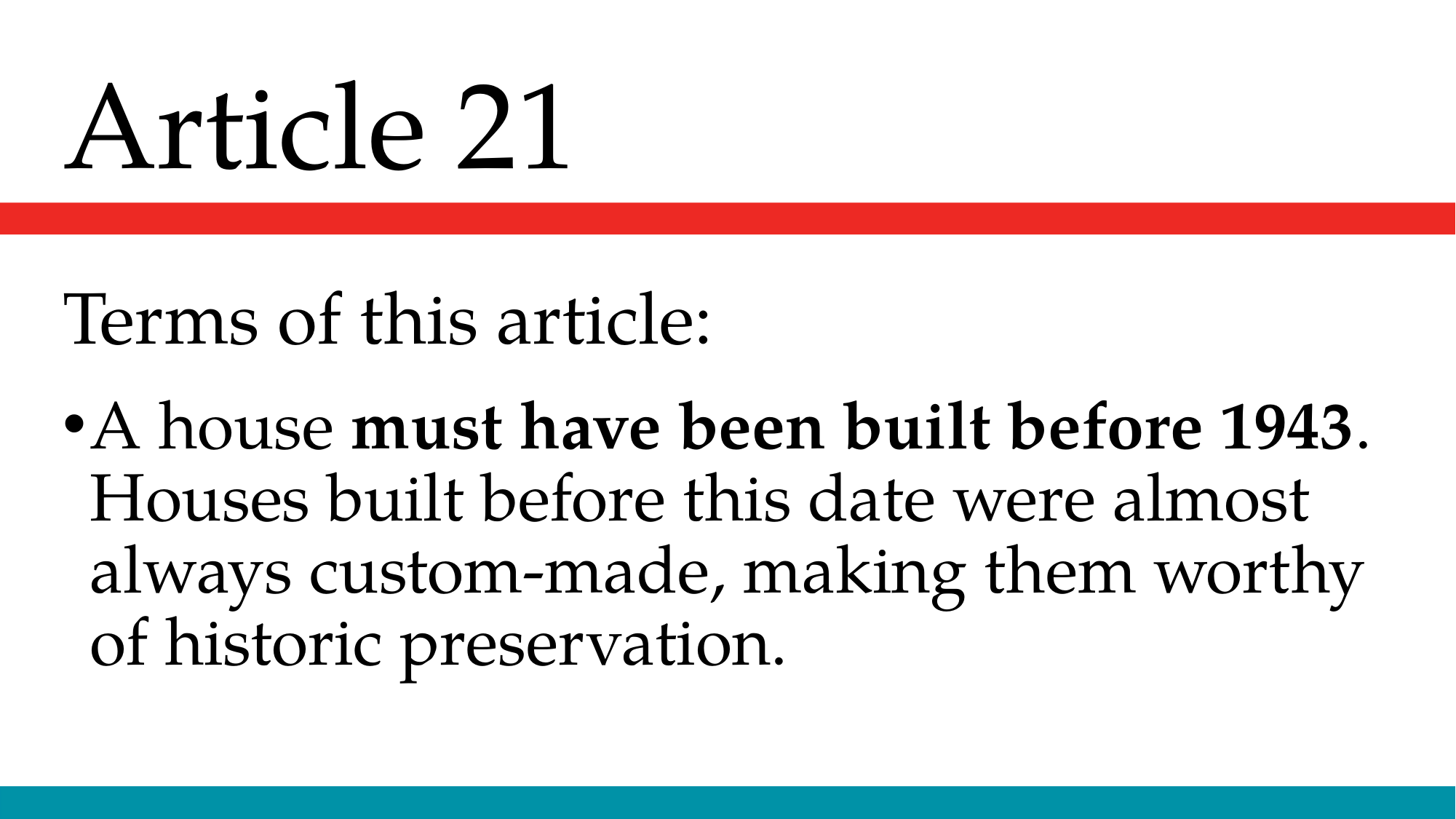

Article 21

# Terms of this article:
A house must have been built before 1943. Houses built before this date were almost always custom-made, making them worthy of historic preservation.